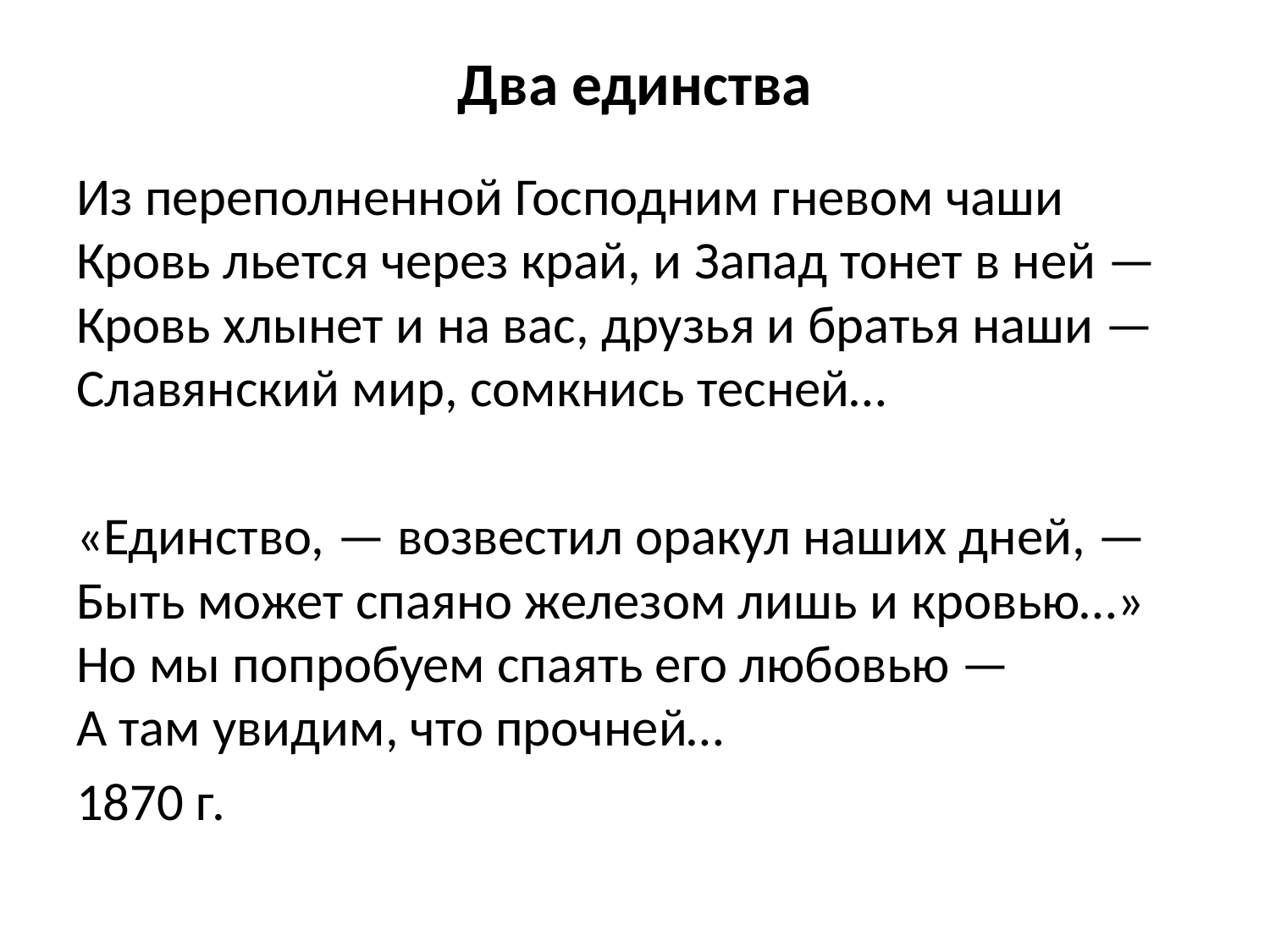

# Два единства
Из переполненной Господним гневом чаши
Кровь льется через край, и Запад тонет в ней —
Кровь хлынет и на вас, друзья и братья наши —
‎Славянский мир, сомкнись тесней…

«Единство, — возвестил оракул наших дней, —
Быть может спаяно железом лишь и кровью…»
Но мы попробуем спаять его любовью —
‎А там увидим, что прочней…
1870 г.